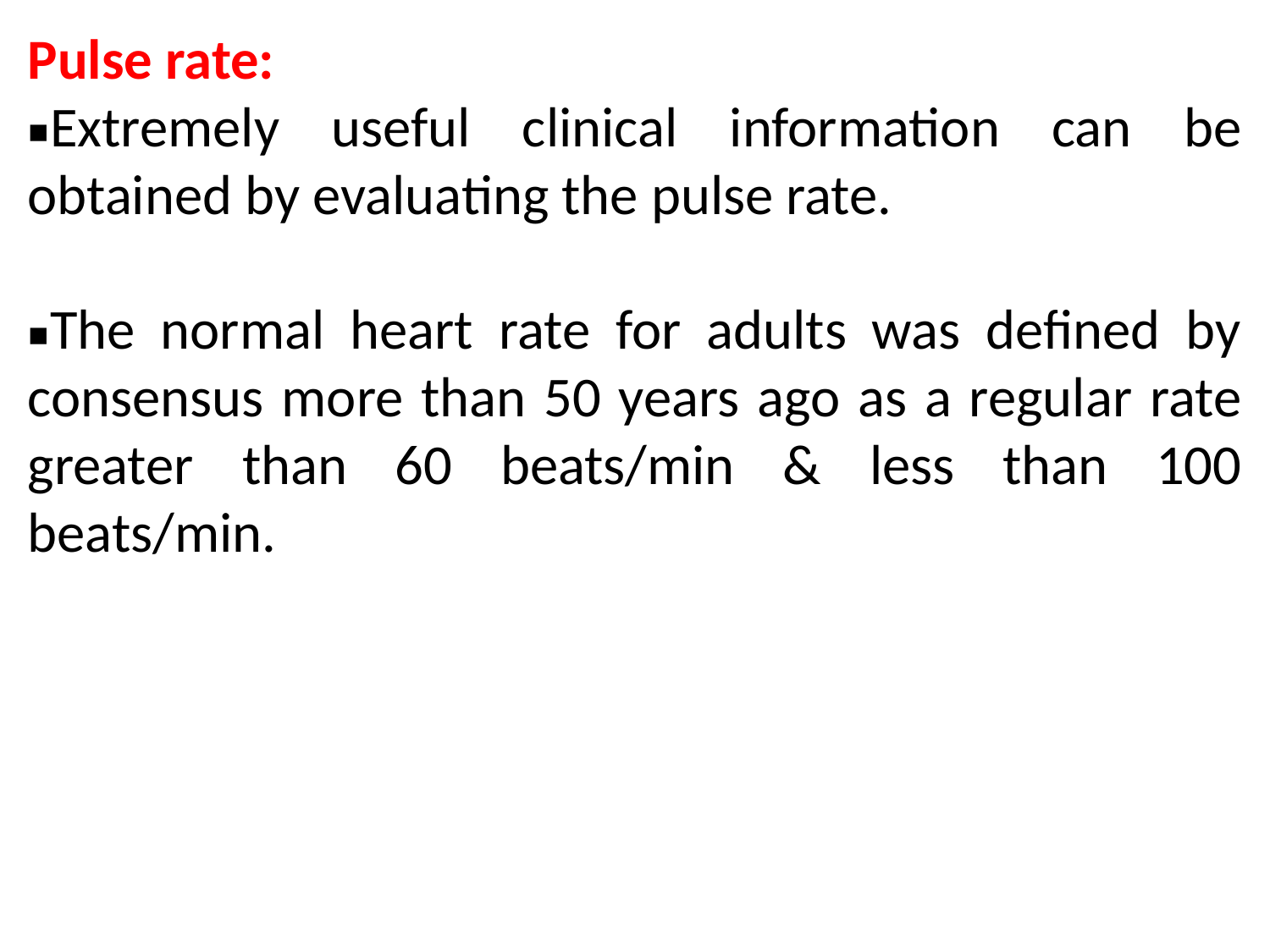

Pulse rate:
Extremely useful clinical information can be obtained by evaluating the pulse rate.

The normal heart rate for adults was defined by consensus more than 50 years ago as a regular rate greater than 60 beats/min & less than 100 beats/min.